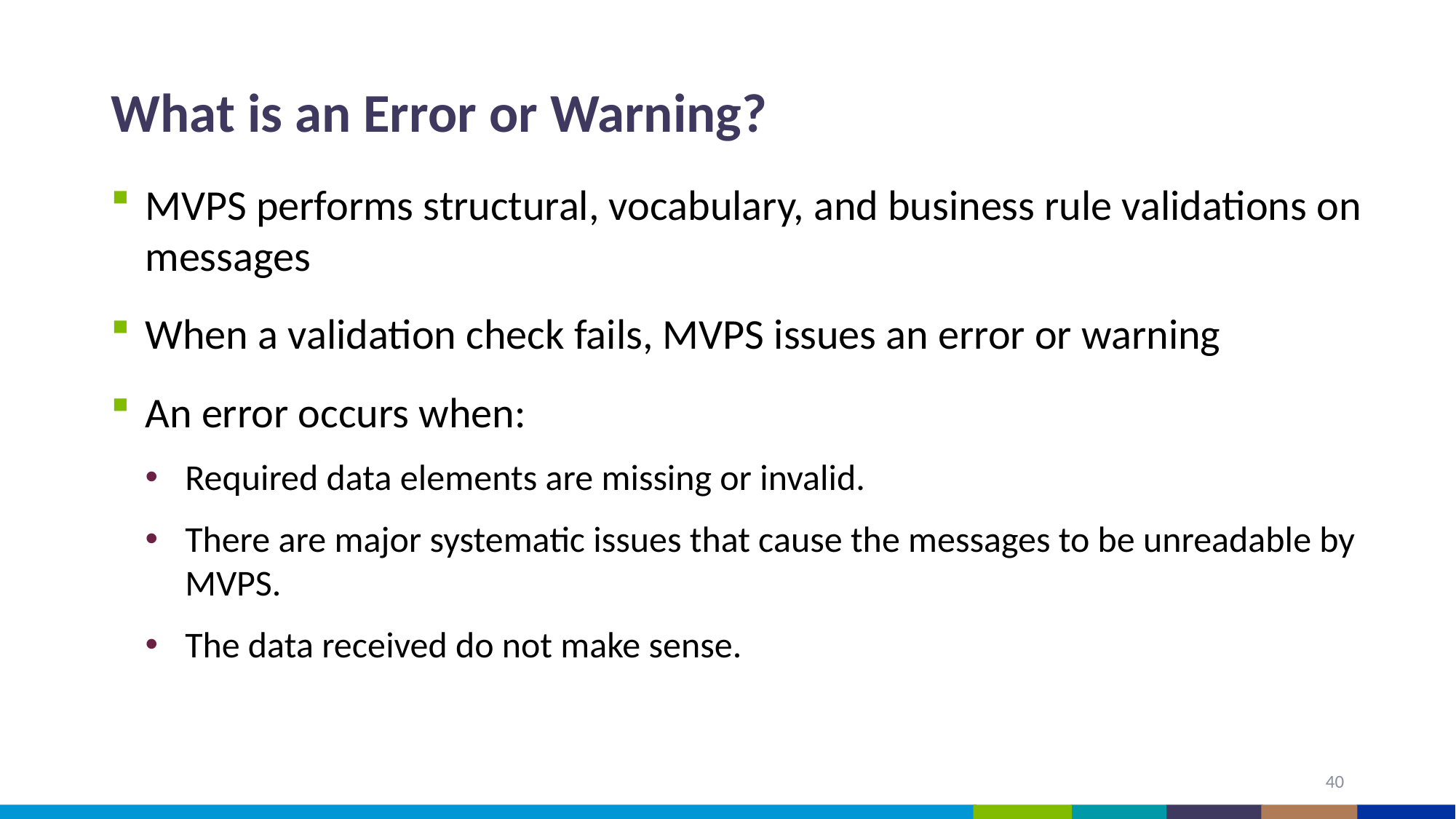

# What is an Error or Warning?
MVPS performs structural, vocabulary, and business rule validations on messages
When a validation check fails, MVPS issues an error or warning
An error occurs when:
Required data elements are missing or invalid.
There are major systematic issues that cause the messages to be unreadable by MVPS.
The data received do not make sense.
40